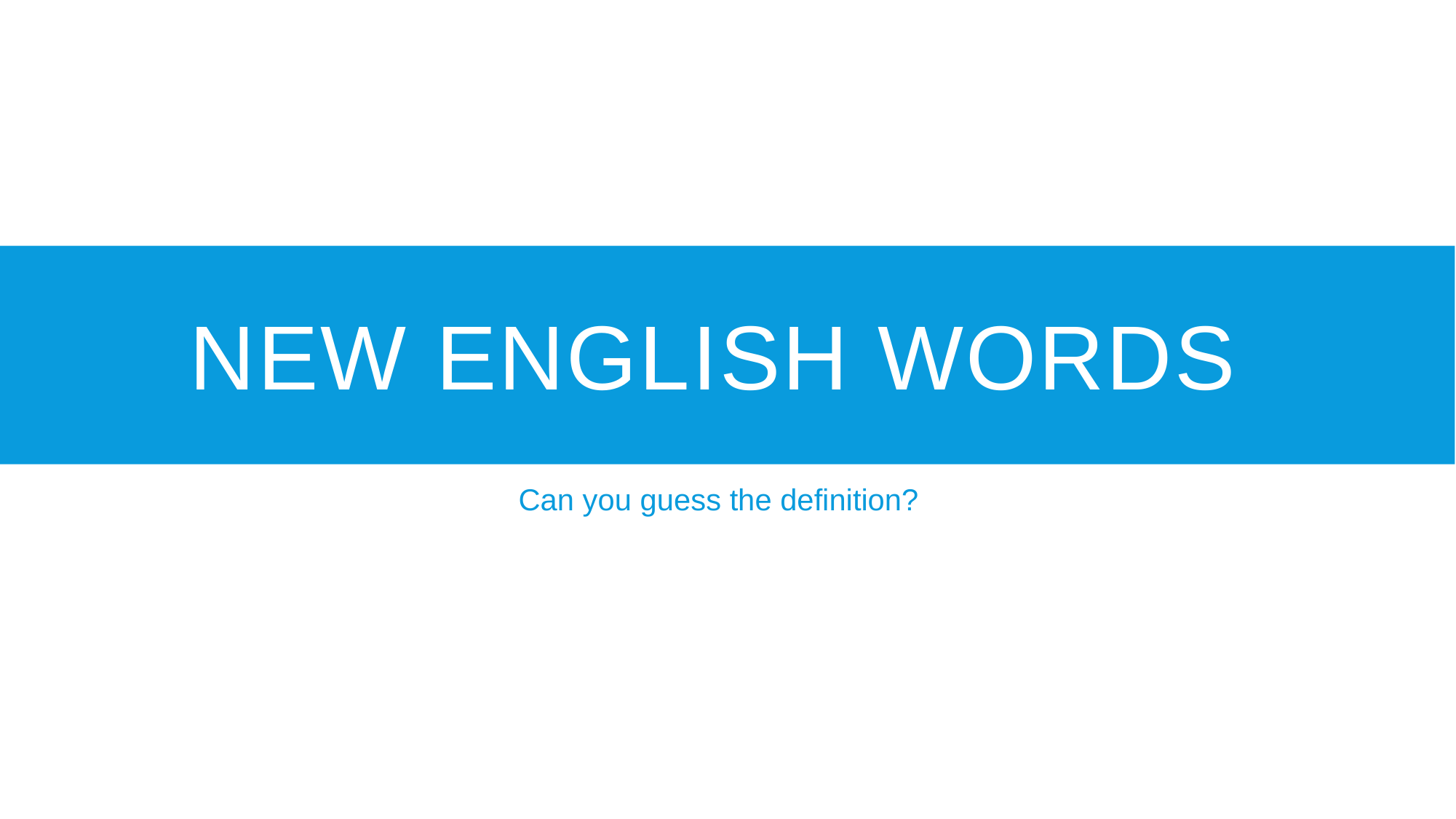

# New English Words
Can you guess the definition?